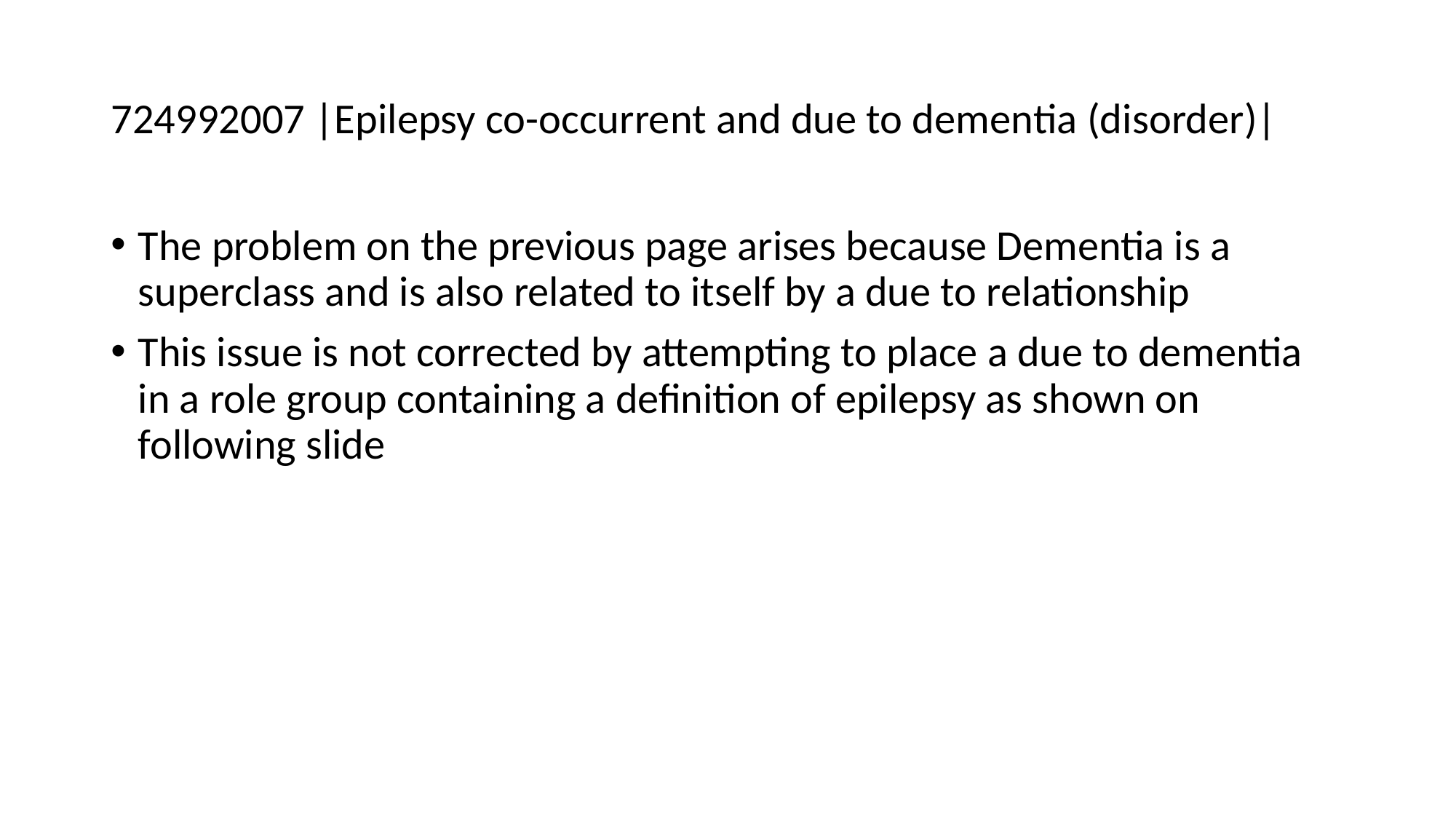

# 724992007 |Epilepsy co-occurrent and due to dementia (disorder)|
The problem on the previous page arises because Dementia is a superclass and is also related to itself by a due to relationship
This issue is not corrected by attempting to place a due to dementia in a role group containing a definition of epilepsy as shown on following slide